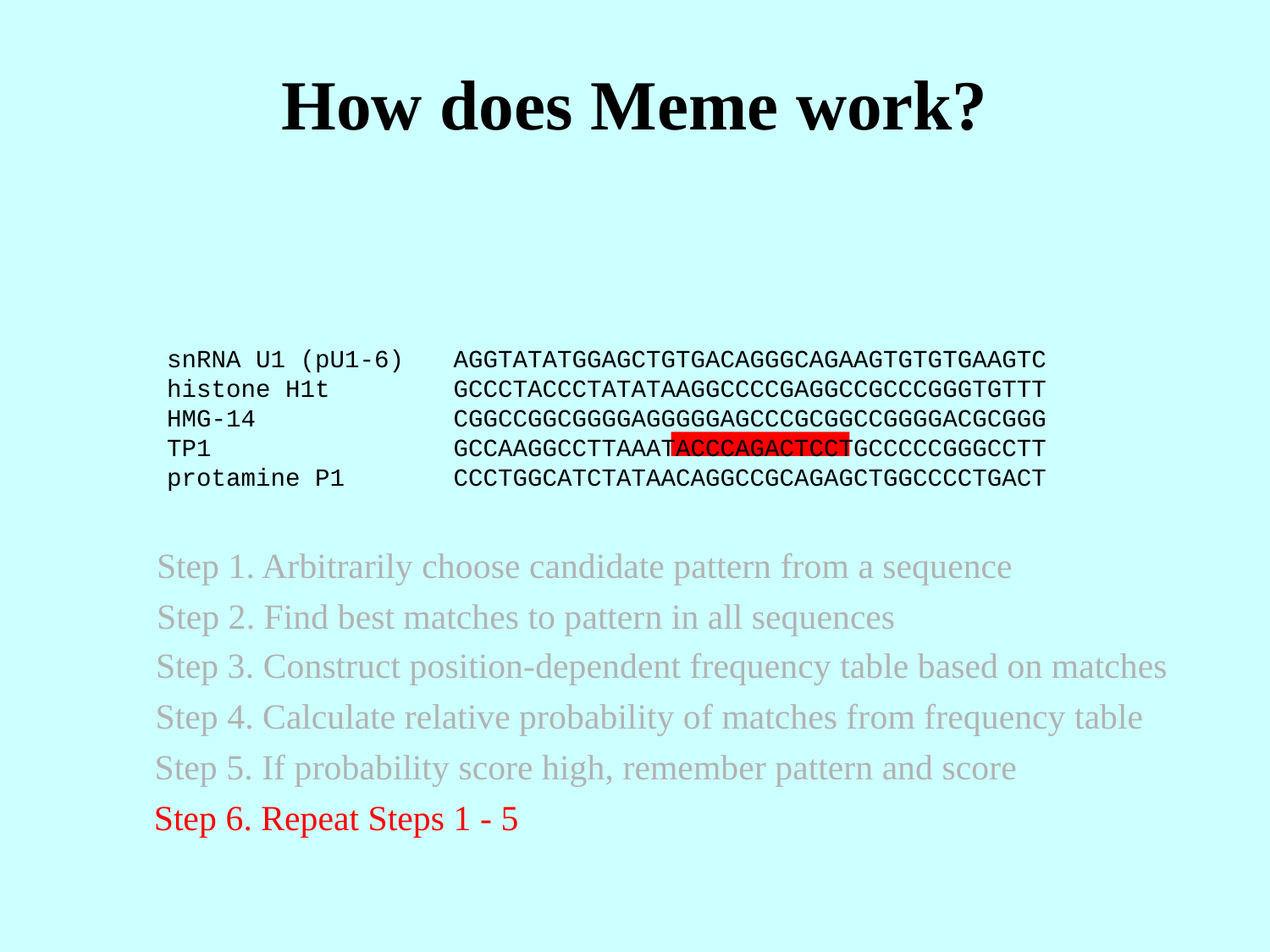

How does Meme work?
snRNA U1 (pU1-6)	AGGTATATGGAGCTGTGACAGGGCAGAAGTGTGTGAAGTC
histone H1t	GCCCTACCCTATATAAGGCCCCGAGGCCGCCCGGGTGTTT
HMG-14	CGGCCGGCGGGGAGGGGGAGCCCGCGGCCGGGGACGCGGG
TP1	GCCAAGGCCTTAAATACCCAGACTCCTGCCCCCGGGCCTT
protamine P1	CCCTGGCATCTATAACAGGCCGCAGAGCTGGCCCCTGACT

Step 1. Arbitrarily choose candidate pattern from a sequence
Step 2. Find best matches to pattern in all sequences
Step 3. Construct position-dependent frequency table based on matches
Step 4. Calculate relative probability of matches from frequency table
Step 5. If probability score high, remember pattern and score
Step 6. Repeat Steps 1 - 5